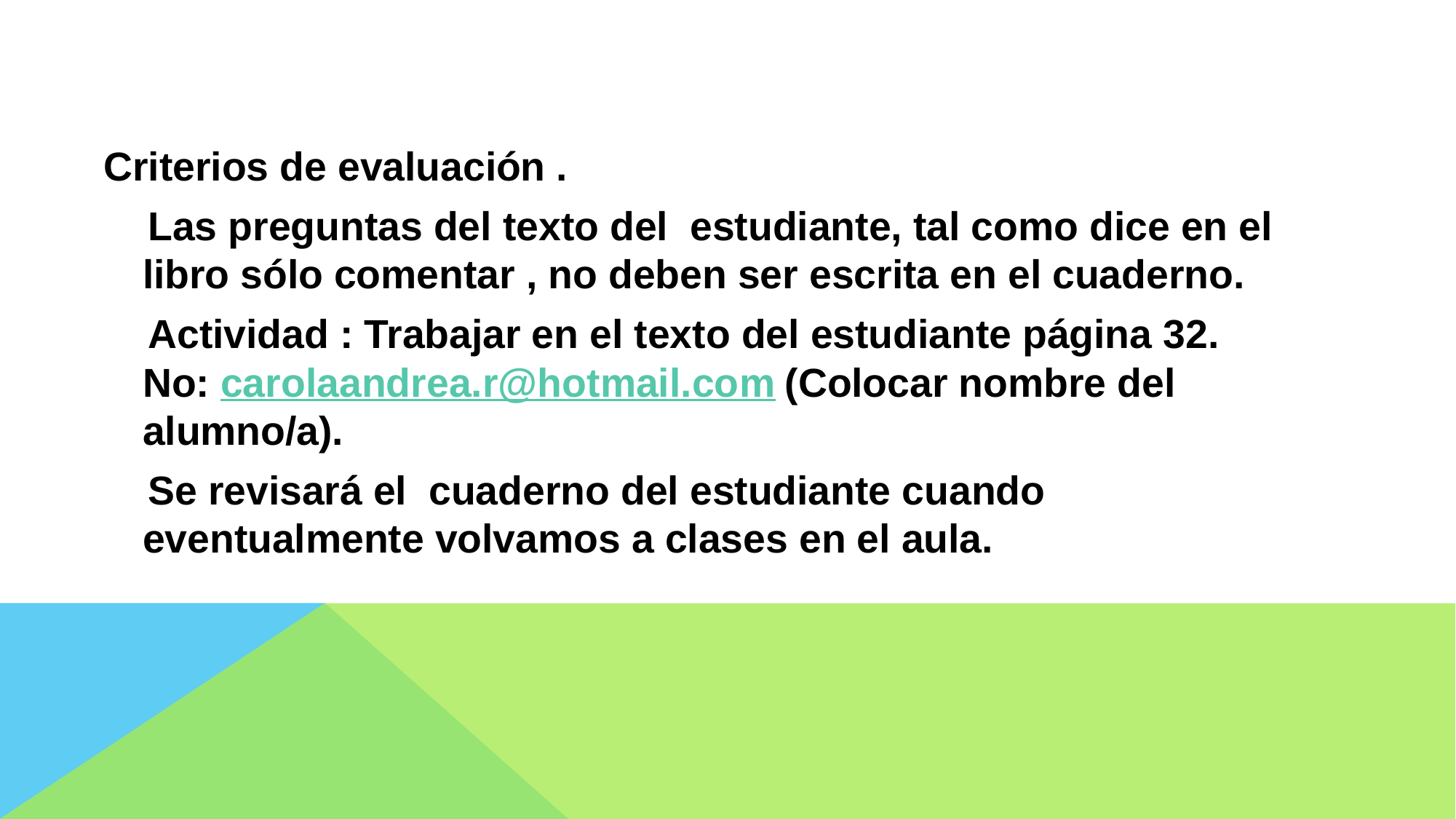

Criterios de evaluación .
    Las preguntas del texto del  estudiante, tal como dice en el libro sólo comentar , no deben ser escrita en el cuaderno.
    Actividad : Trabajar en el texto del estudiante página 32.
No: carolaandrea.r@hotmail.com (Colocar nombre del alumno/a).
    Se revisará el  cuaderno del estudiante cuando eventualmente volvamos a clases en el aula.